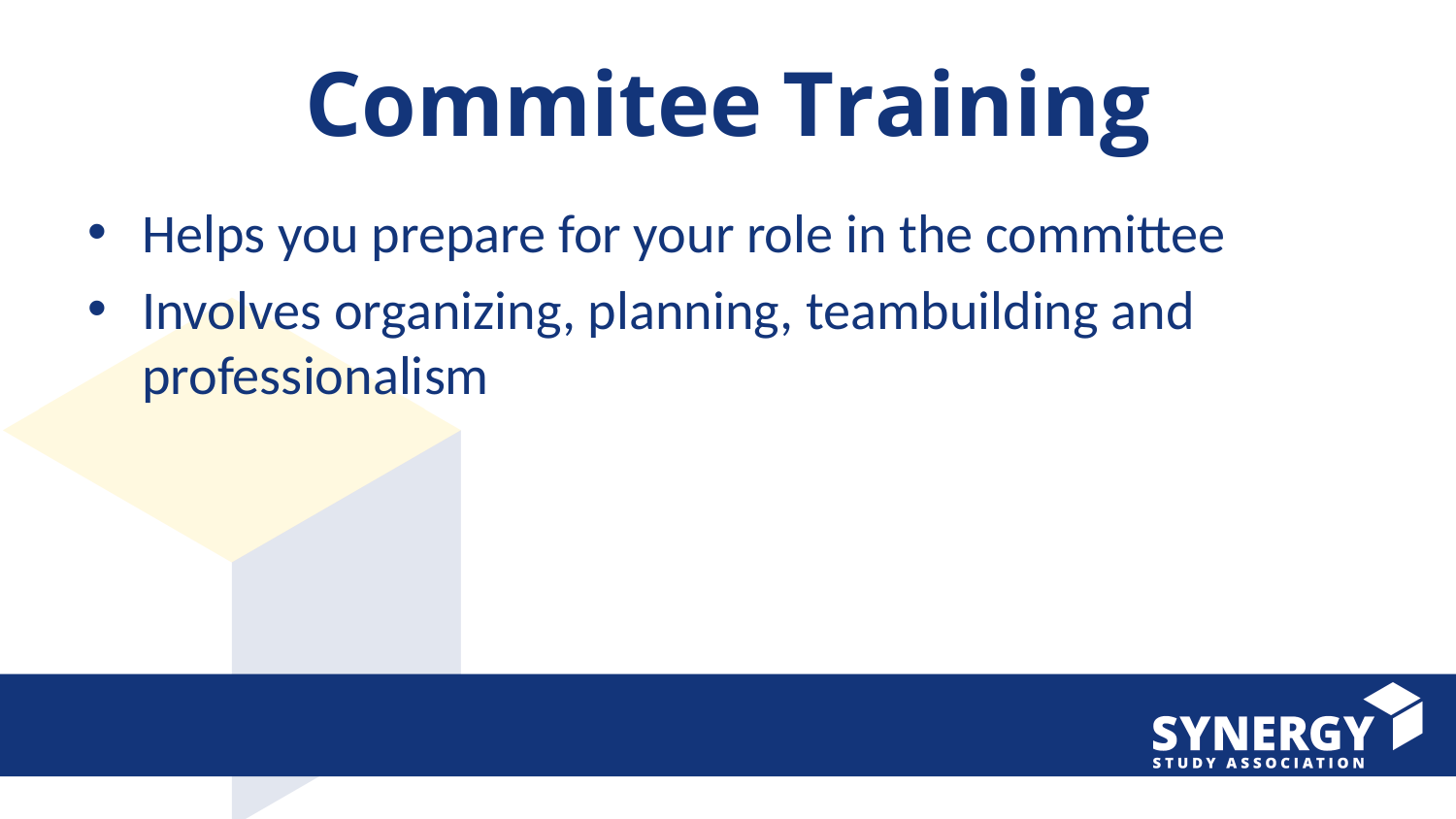

# Commitee Training
Helps you prepare for your role in the committee
Involves organizing, planning, teambuilding and professionalism